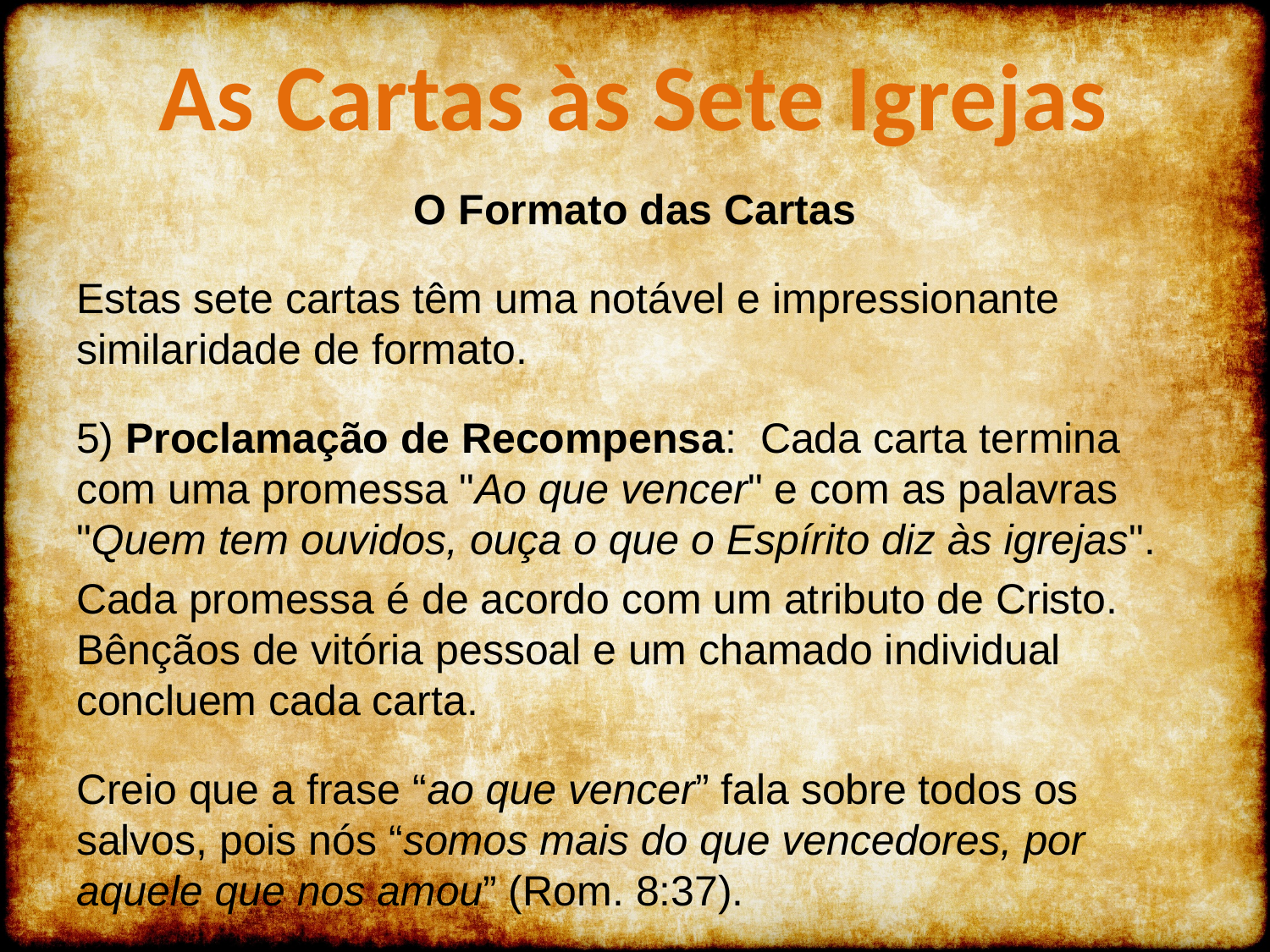

As Cartas às Sete Igrejas
O Formato das Cartas

Estas sete cartas têm uma notável e impressionante similaridade de formato.

5) Proclamação de Recompensa:  Cada carta termina com uma promessa "Ao que vencer" e com as palavras "Quem tem ouvidos, ouça o que o Espírito diz às igrejas".
Cada promessa é de acordo com um atributo de Cristo.  Bênçãos de vitória pessoal e um chamado individual concluem cada carta.

Creio que a frase “ao que vencer” fala sobre todos os salvos, pois nós “somos mais do que vencedores, por aquele que nos amou” (Rom. 8:37).